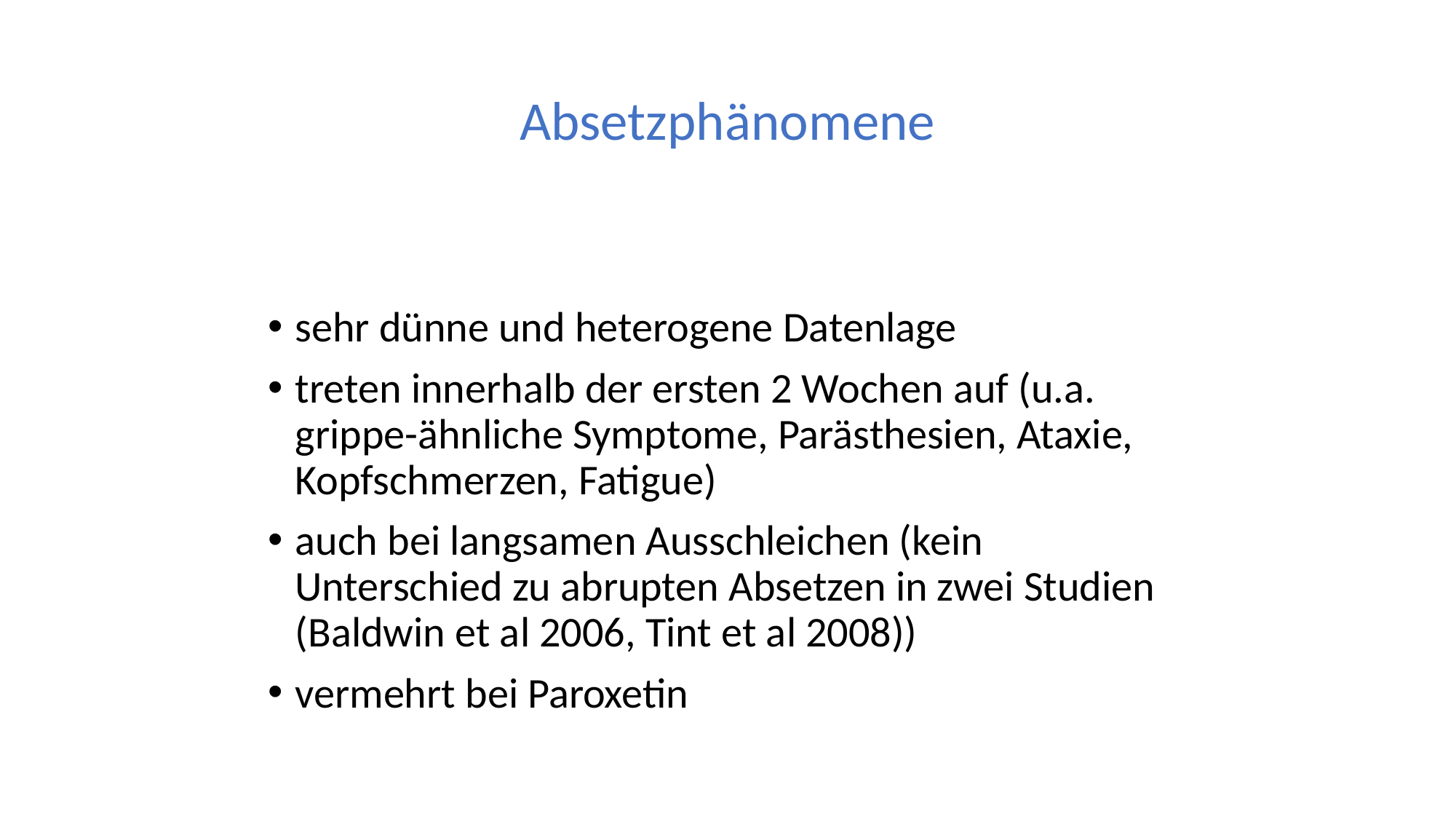

# Absetzphänomene
sehr dünne und heterogene Datenlage
treten innerhalb der ersten 2 Wochen auf (u.a. grippe-ähnliche Symptome, Parästhesien, Ataxie, Kopfschmerzen, Fatigue)
auch bei langsamen Ausschleichen (kein Unterschied zu abrupten Absetzen in zwei Studien (Baldwin et al 2006, Tint et al 2008))
vermehrt bei Paroxetin